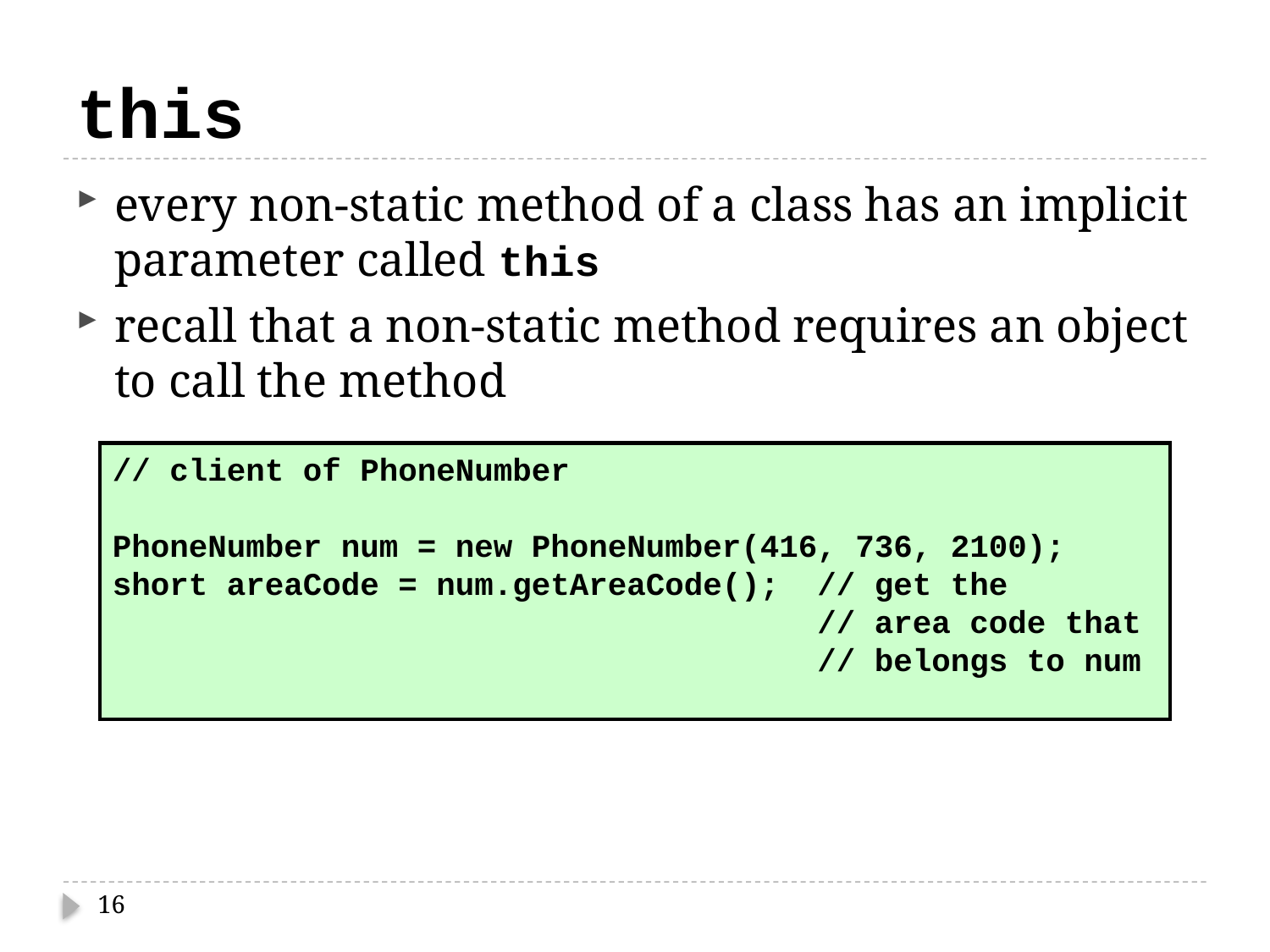

# this
every non-static method of a class has an implicit parameter called this
recall that a non-static method requires an object to call the method

// client of PhoneNumber

PhoneNumber num = new PhoneNumber(416, 736, 2100);
short areaCode = num.getAreaCode();  // get the
                                     // area code that
                                     // belongs to num
16